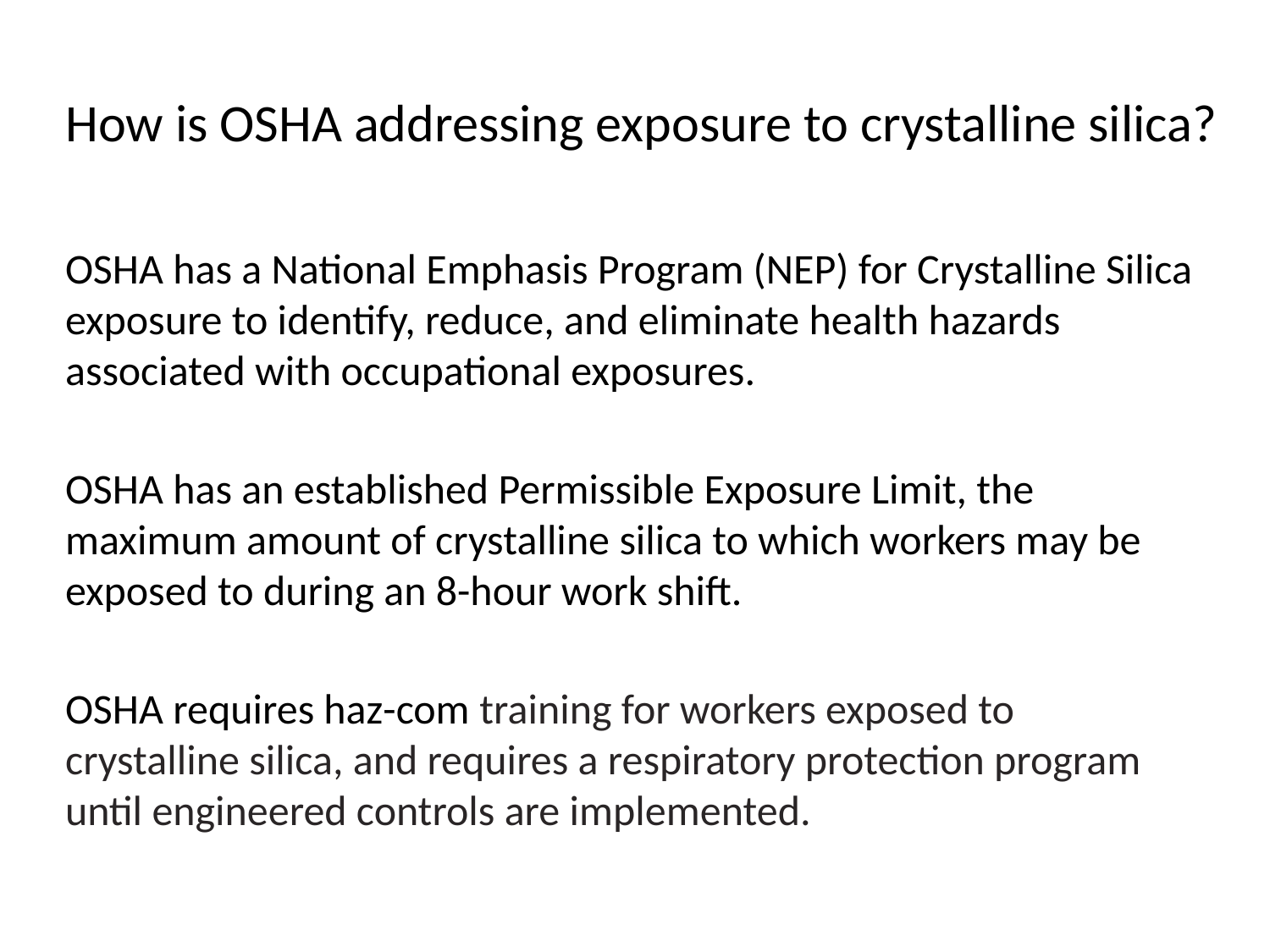

# How is OSHA addressing exposure to crystalline silica?
OSHA has a National Emphasis Program (NEP) for Crystalline Silica exposure to identify, reduce, and eliminate health hazards associated with occupational exposures.
OSHA has an established Permissible Exposure Limit, the maximum amount of crystalline silica to which workers may be exposed to during an 8-hour work shift.
OSHA requires haz-com training for workers exposed to crystalline silica, and requires a respiratory protection program until engineered controls are implemented.